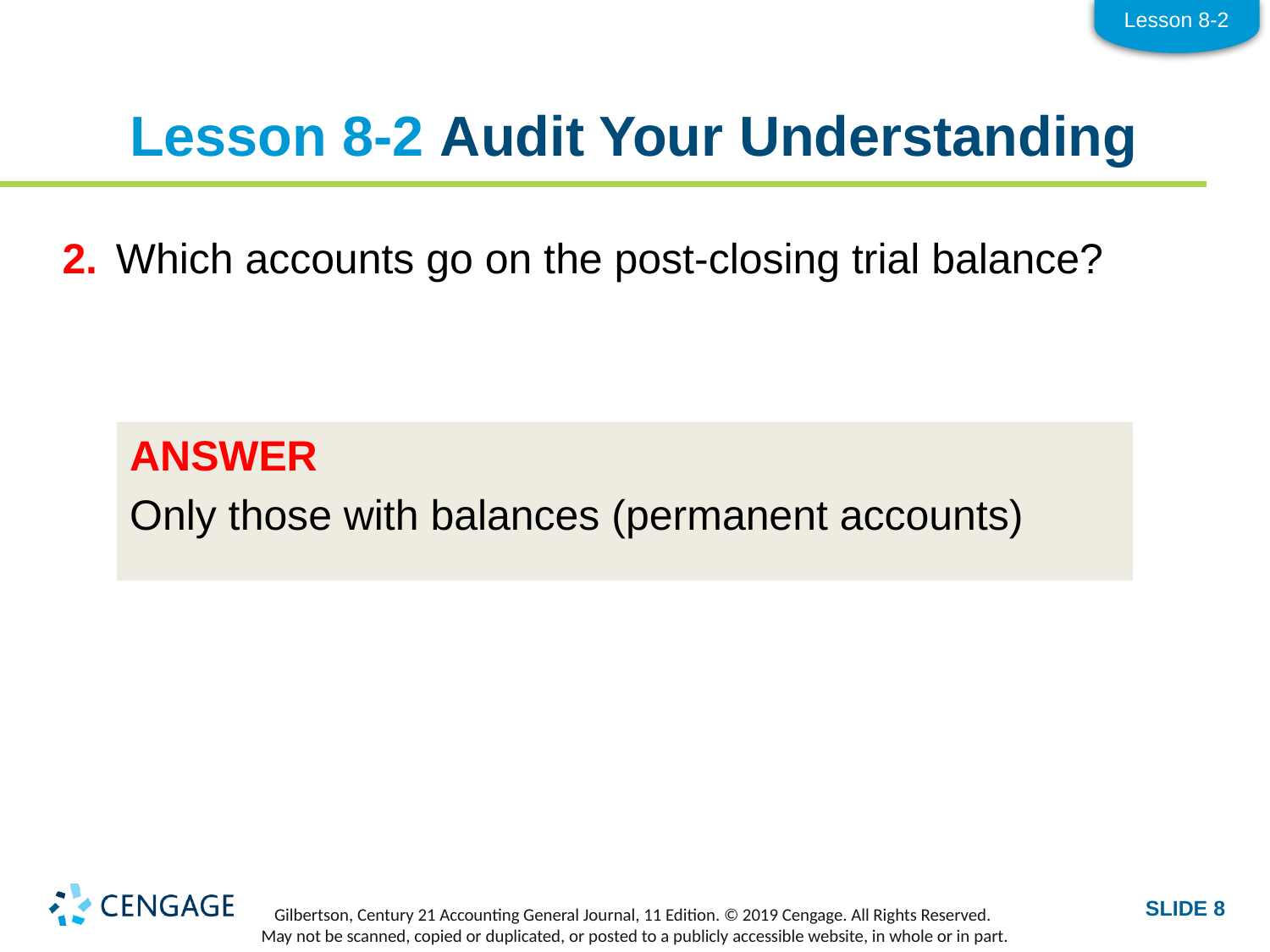

Lesson 8-2
# Lesson 8-2 Audit Your Understanding
2.	Which accounts go on the post-closing trial balance?
ANSWER
Only those with balances (permanent accounts)
SLIDE 8